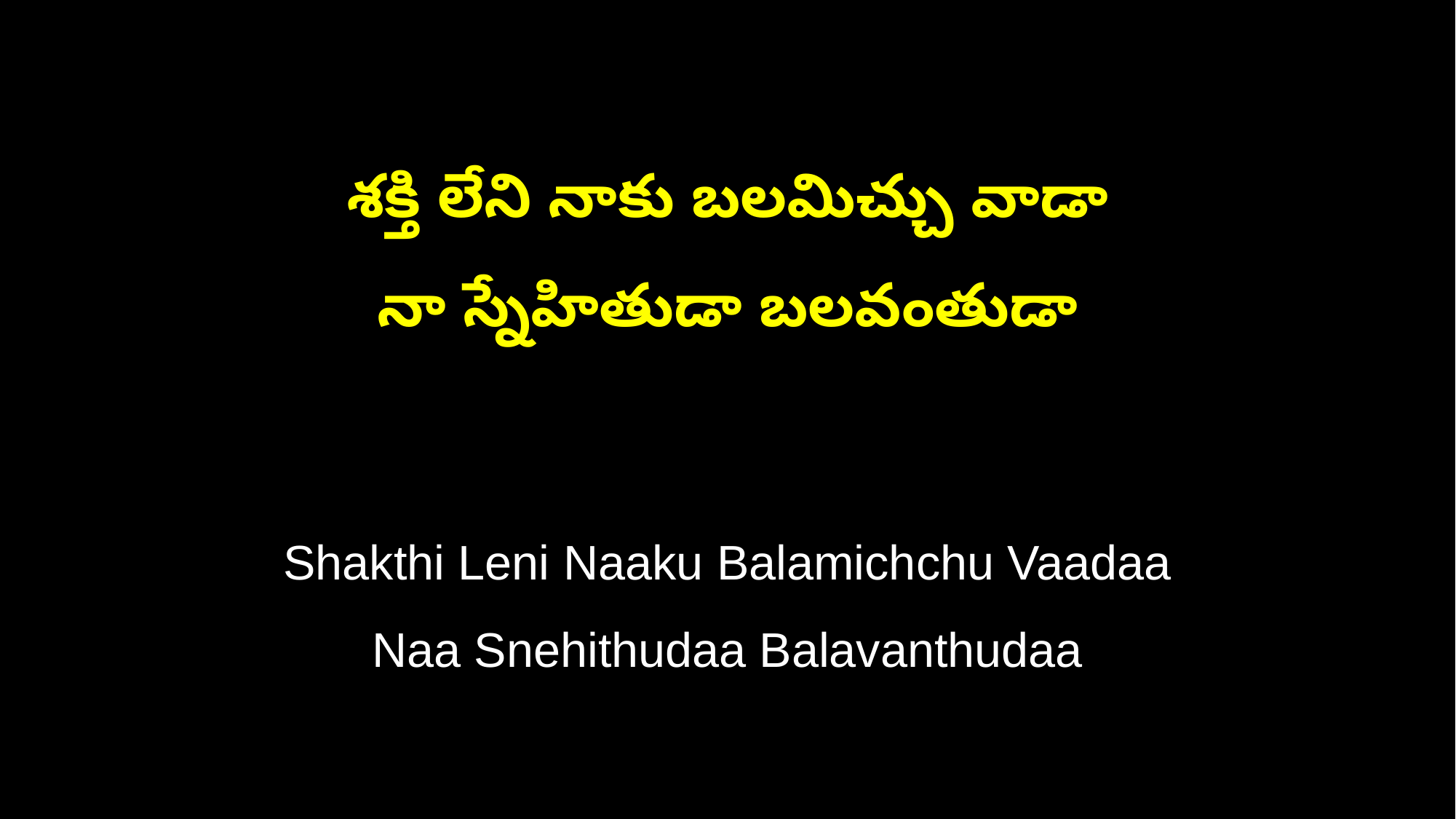

శక్తి లేని నాకు బలమిచ్చు వాడా
నా స్నేహితుడా బలవంతుడా
Shakthi Leni Naaku Balamichchu Vaadaa
Naa Snehithudaa Balavanthudaa